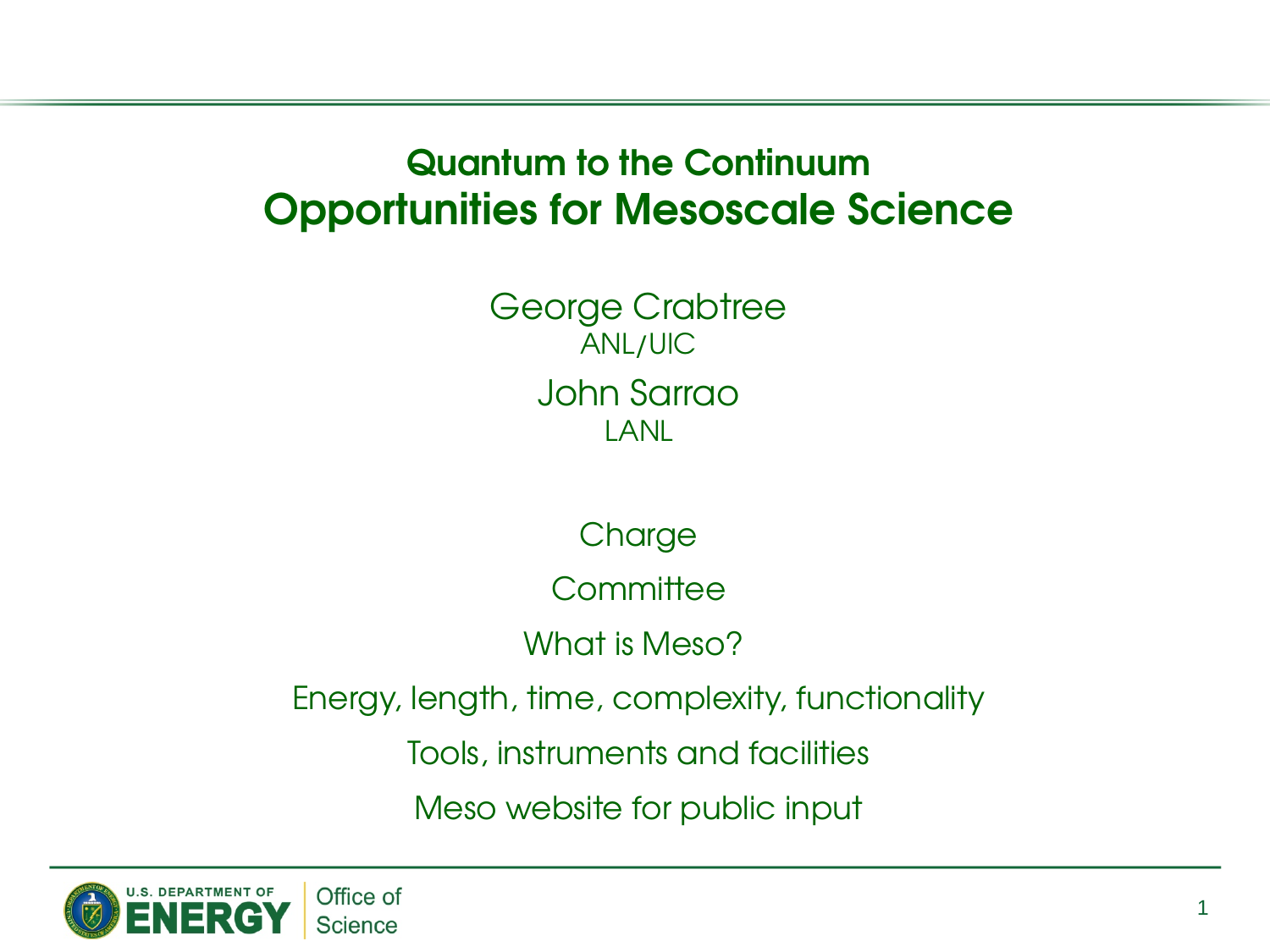

Quantum to the Continuum
Opportunities for Mesoscale Science

George Crabtree
ANL/UIC
John Sarrao
LANL

Charge
Committee
What is Meso?
Energy, length, time, complexity, functionality
Tools, instruments and facilities
Meso website for public input

1